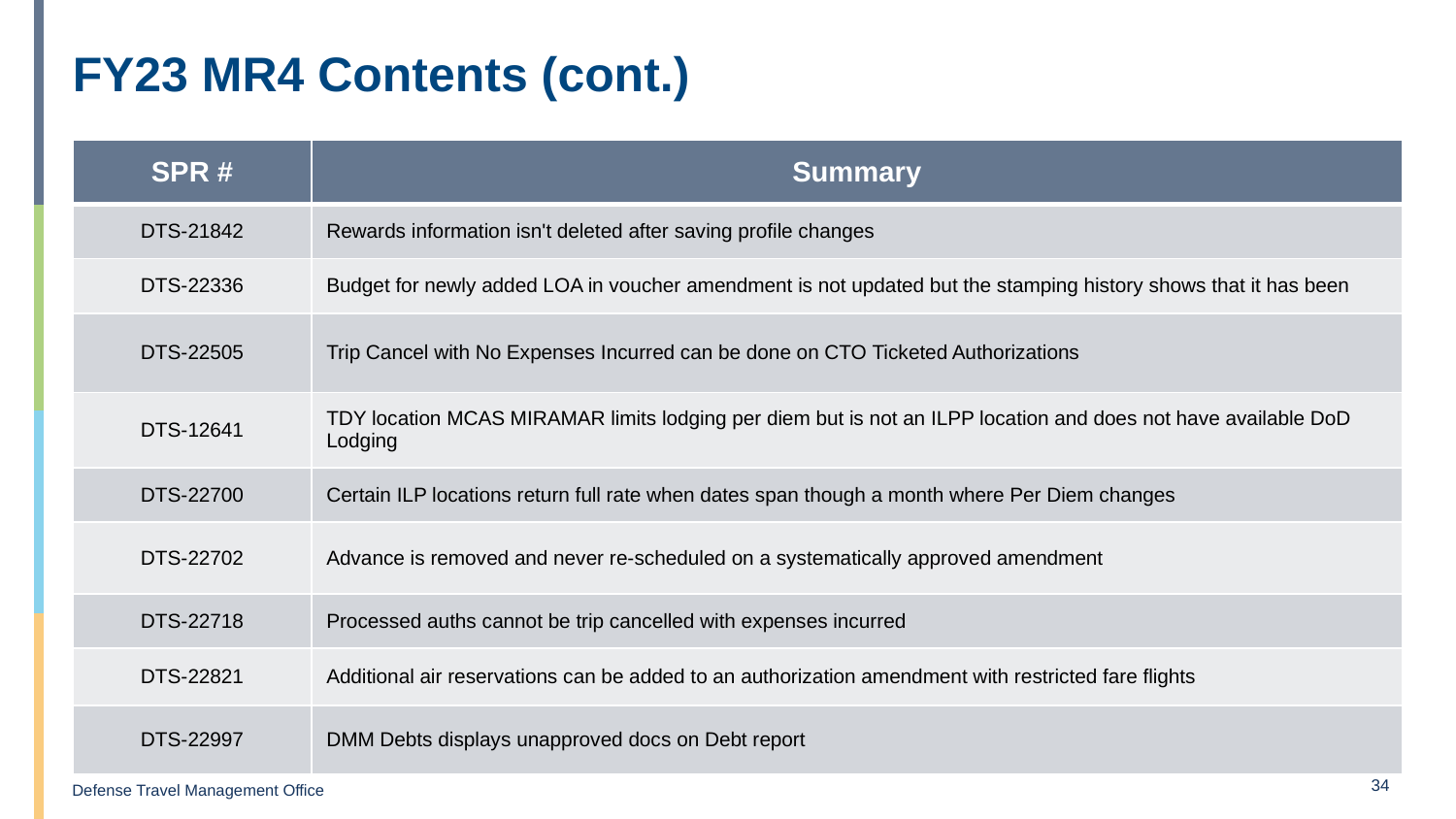

# FY23 MR4 Contents (cont.)
| SPR # | Summary |
| --- | --- |
| DTS-21842 | Rewards information isn't deleted after saving profile changes |
| DTS-22336 | Budget for newly added LOA in voucher amendment is not updated but the stamping history shows that it has been |
| DTS-22505 | Trip Cancel with No Expenses Incurred can be done on CTO Ticketed Authorizations |
| DTS-12641 | TDY location MCAS MIRAMAR limits lodging per diem but is not an ILPP location and does not have available DoD Lodging |
| DTS-22700 | Certain ILP locations return full rate when dates span though a month where Per Diem changes |
| DTS-22702 | Advance is removed and never re-scheduled on a systematically approved amendment |
| DTS-22718 | Processed auths cannot be trip cancelled with expenses incurred |
| DTS-22821 | Additional air reservations can be added to an authorization amendment with restricted fare flights |
| DTS-22997 | DMM Debts displays unapproved docs on Debt report |
34